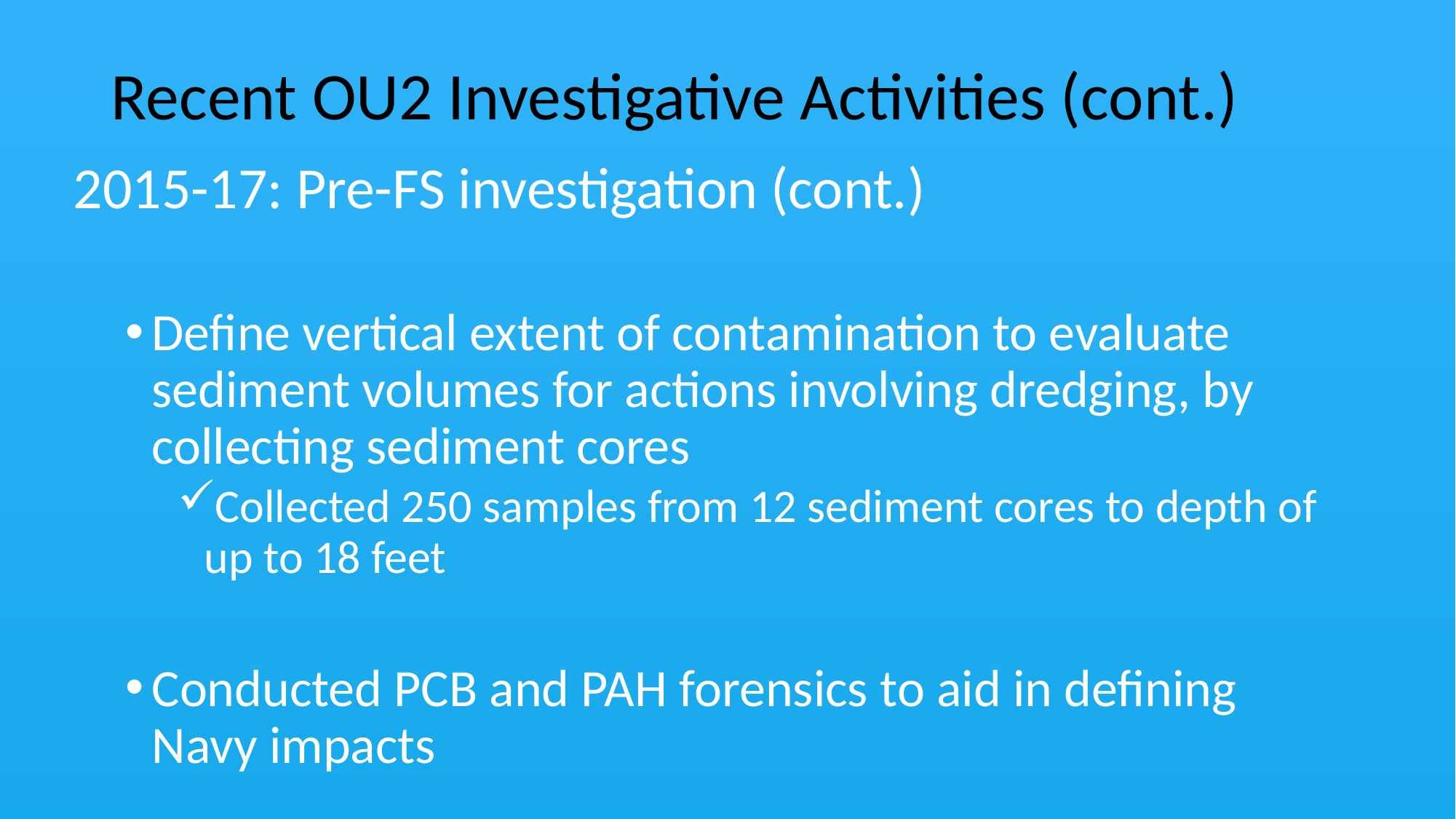

# Recent OU2 Investigative Activities (cont.)
2015-17: Pre-FS investigation (cont.)

Define vertical extent of contamination to evaluate sediment volumes for actions involving dredging, by collecting sediment cores
Collected 250 samples from 12 sediment cores to depth of up to 18 feet

Conducted PCB and PAH forensics to aid in defining Navy impacts